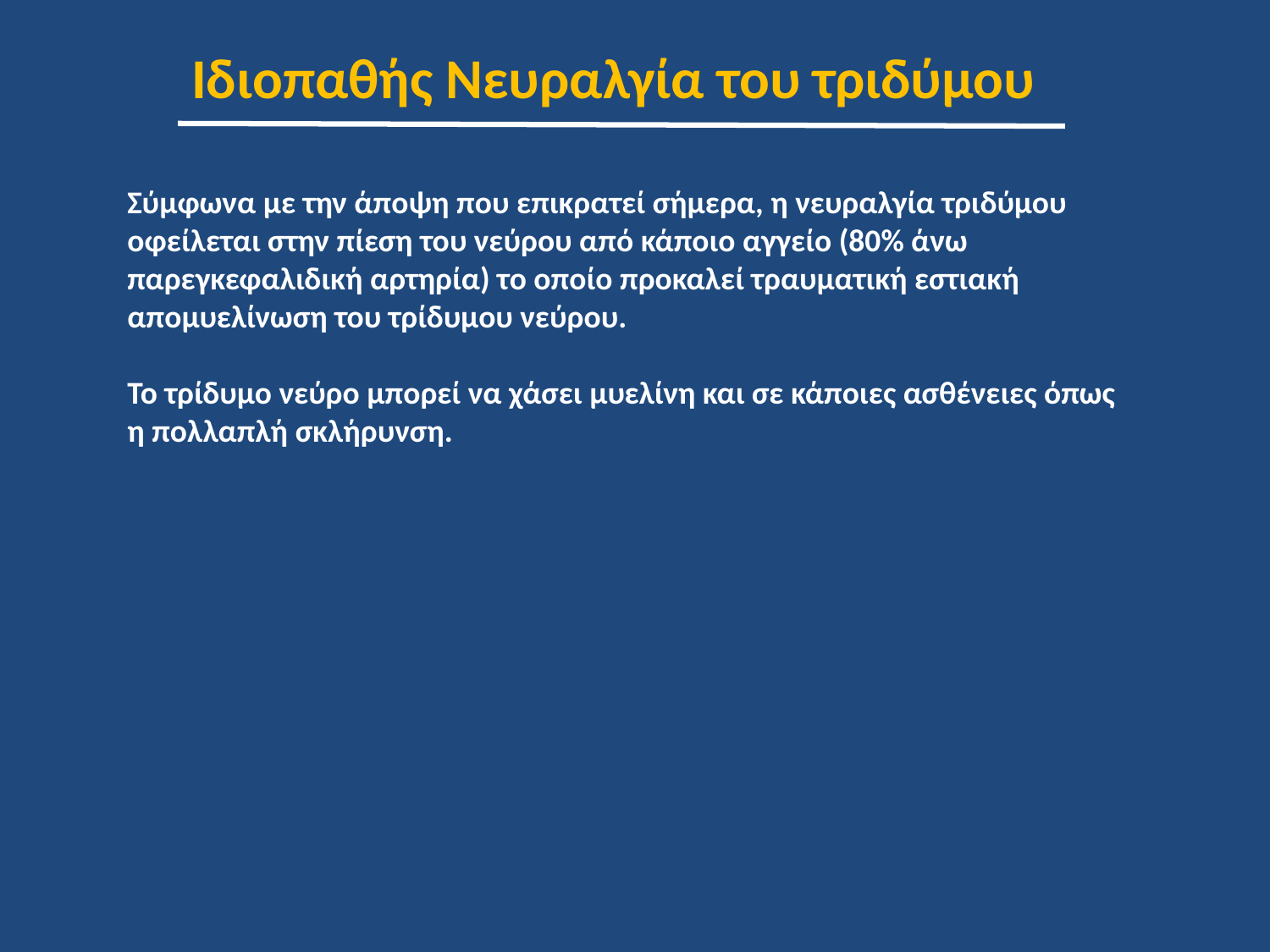

Ιδιοπαθής Νευραλγία του τριδύμου
Σύμφωνα με την άποψη που επικρατεί σήμερα, η νευραλγία τριδύμου οφείλεται στην πίεση του νεύρου από κάποιο αγγείο (80% άνω παρεγκεφαλιδική αρτηρία) το οποίο προκαλεί τραυματική εστιακή απομυελίνωση του τρίδυμου νεύρου.

Το τρίδυμο νεύρο μπορεί να χάσει μυελίνη και σε κάποιες ασθένειες όπως η πολλαπλή σκλήρυνση.